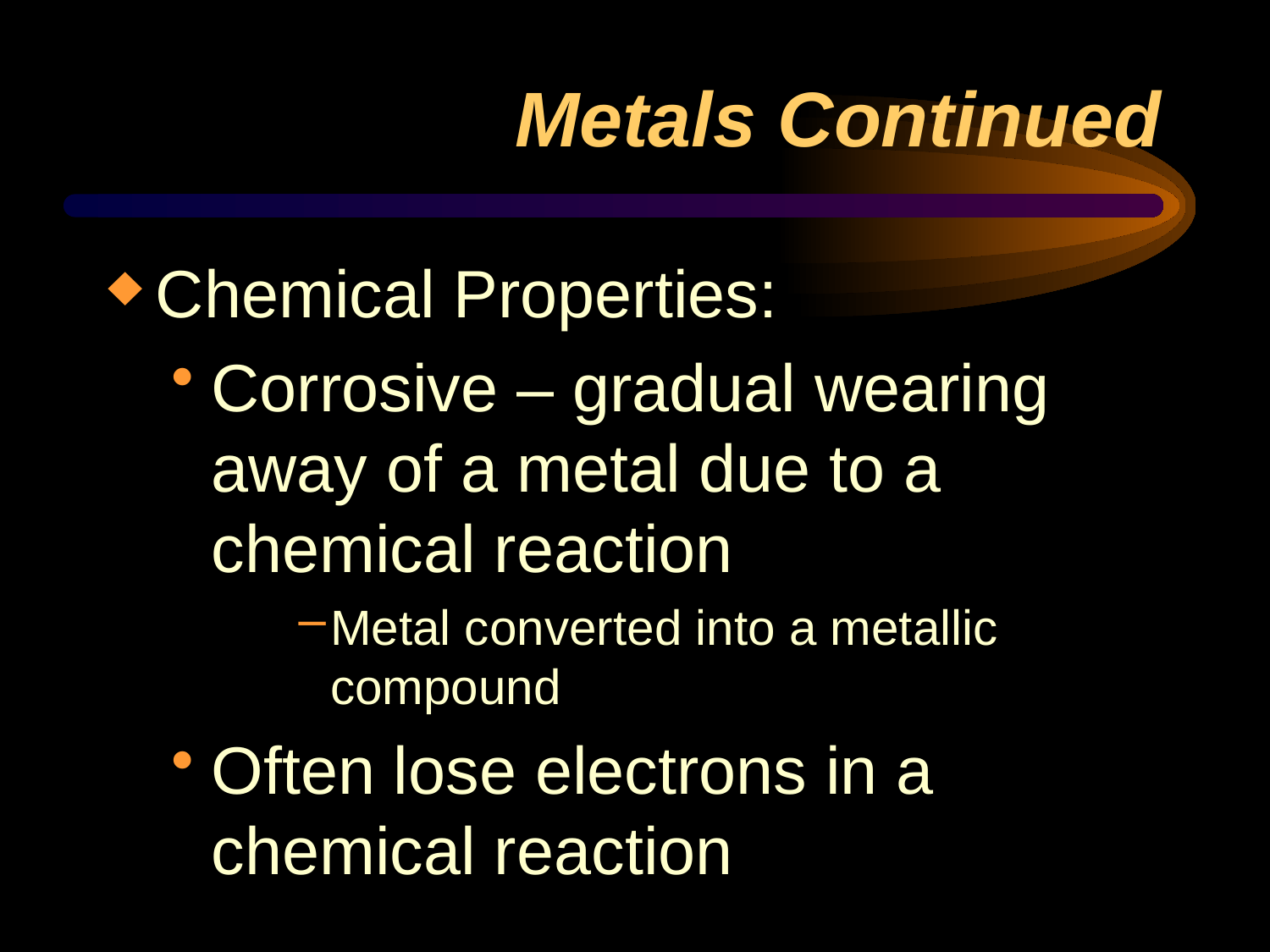

# Metals Continued
Chemical Properties:
Corrosive – gradual wearing away of a metal due to a chemical reaction
Metal converted into a metallic compound
Often lose electrons in a chemical reaction